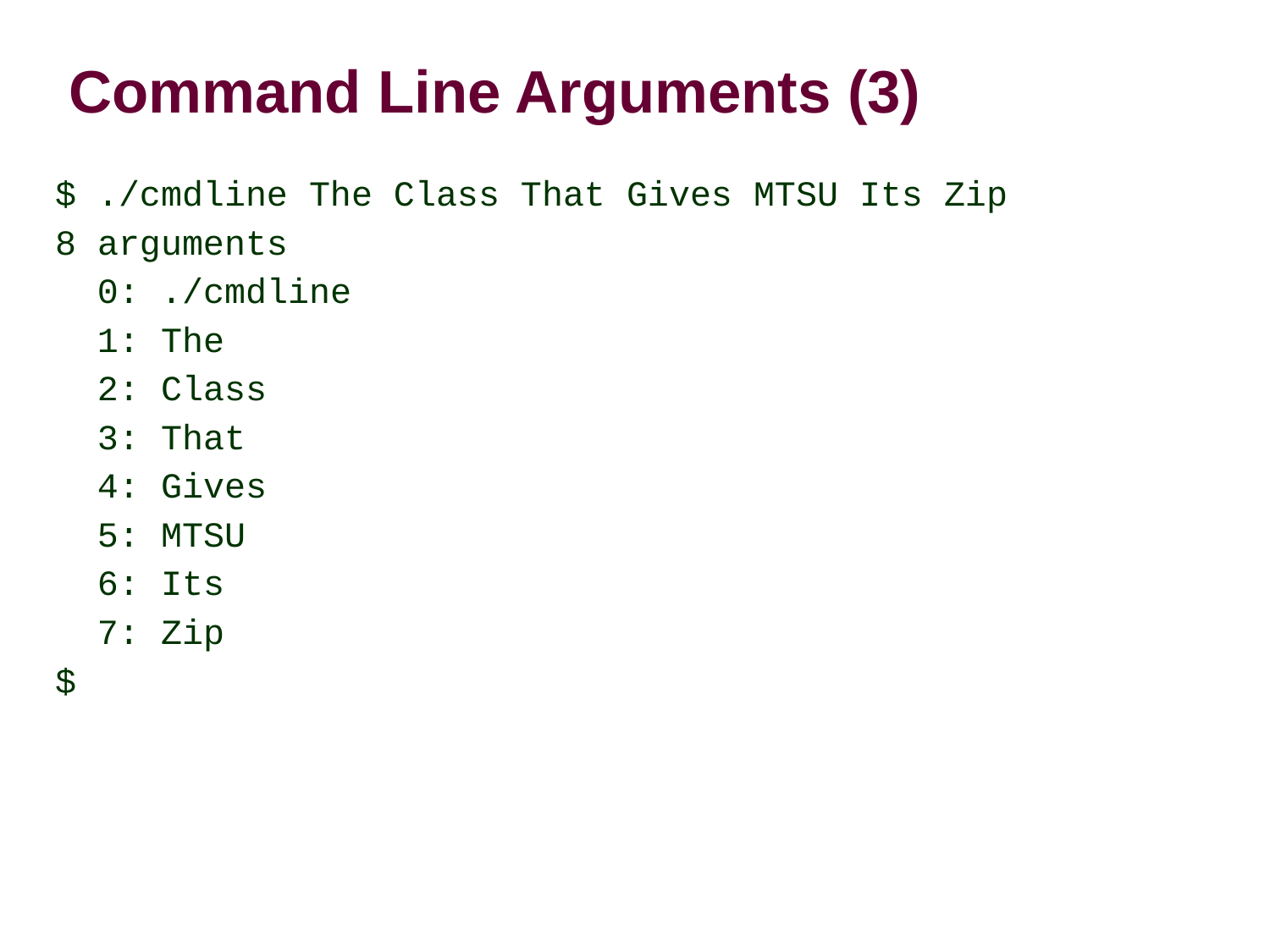

Command Line Arguments (3)
$ ./cmdline The Class That Gives MTSU Its Zip
8 arguments
  0: ./cmdline
  1: The
  2: Class
  3: That
  4: Gives
  5: MTSU
  6: Its
  7: Zip
$